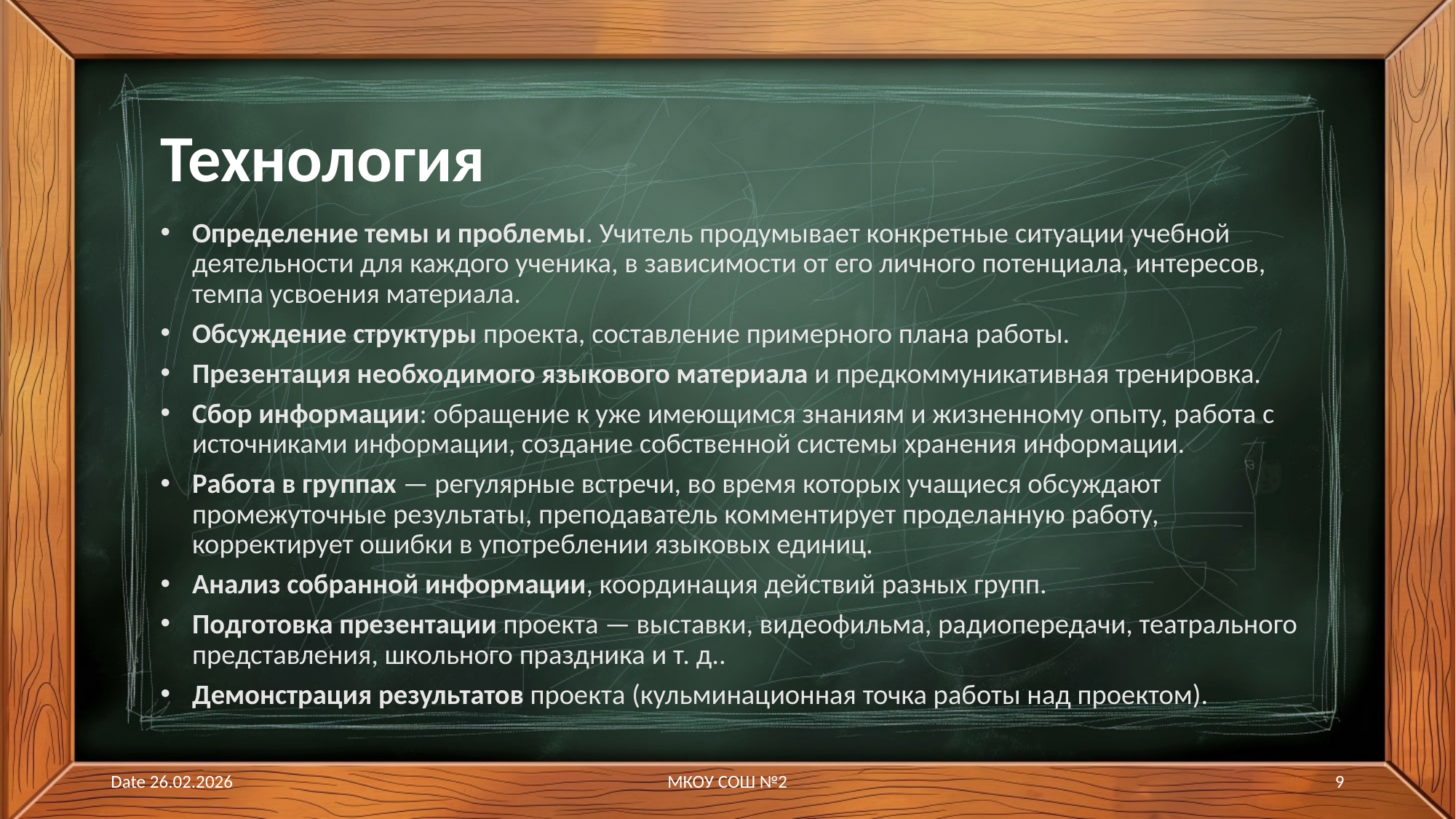

# Технология
Определение темы и проблемы. Учитель продумывает конкретные ситуации учебной деятельности для каждого ученика, в зависимости от его личного потенциала, интересов, темпа усвоения материала.
Обсуждение структуры проекта, составление примерного плана работы.
Презентация необходимого языкового материала и предкоммуникативная тренировка.
Сбор информации: обращение к уже имеющимся знаниям и жизненному опыту, работа с источниками информации, создание собственной системы хранения информации.
Работа в группах — регулярные встречи, во время которых учащиеся обсуждают промежуточные результаты, преподаватель комментирует проделанную работу, корректирует ошибки в употреблении языковых единиц.
Анализ собранной информации, координация действий разных групп.
Подготовка презентации проекта — выставки, видеофильма, радиопередачи, театрального представления, школьного праздника и т. д..
Демонстрация результатов проекта (кульминационная точка работы над проектом).

Date 26.02.2026
МКОУ СОШ №2
9